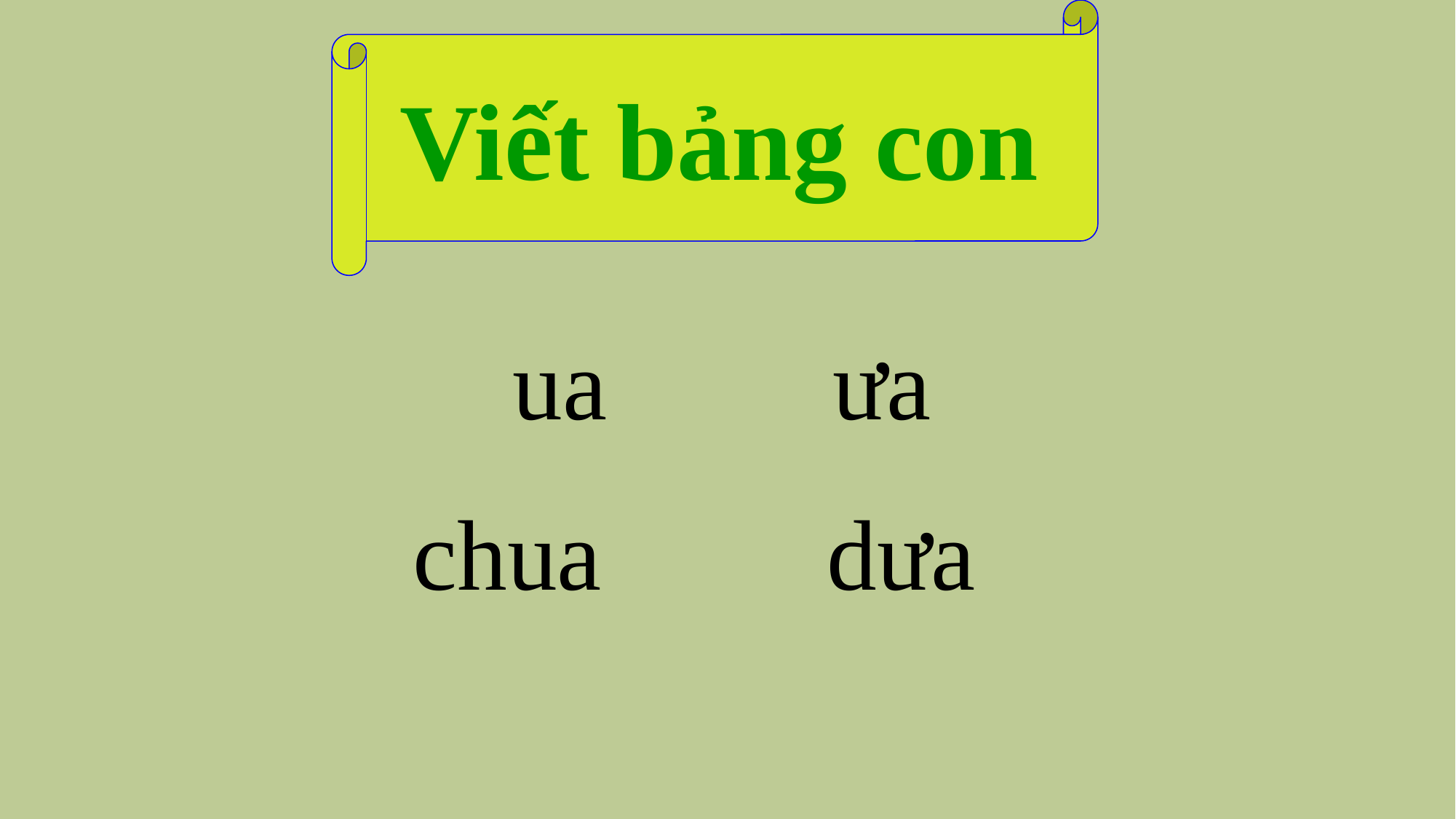

Viết bảng con
ua         ưa
chua         dưa